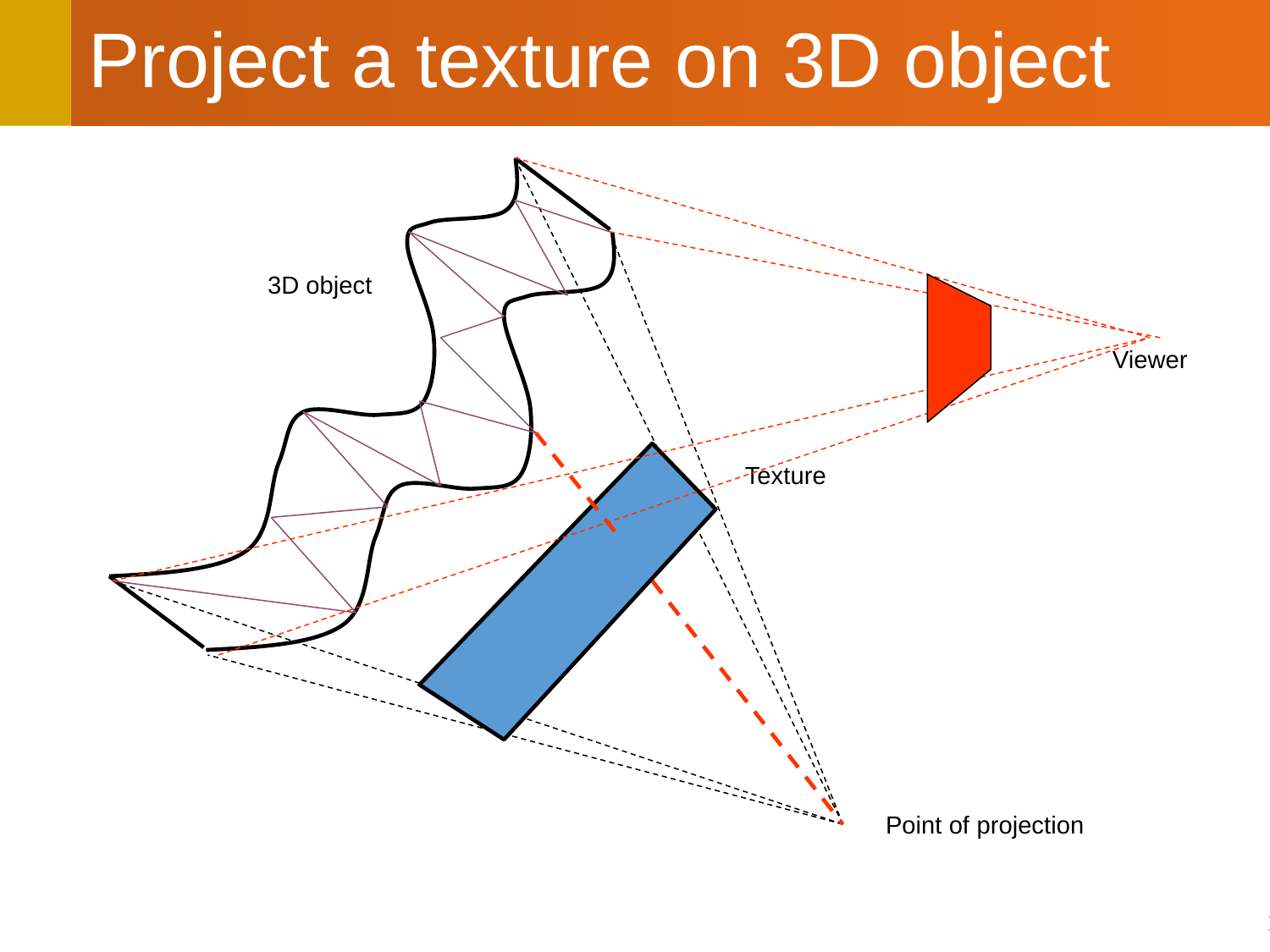

# Project a texture on 3D object

3D object

Viewer

Texture

Point of projection